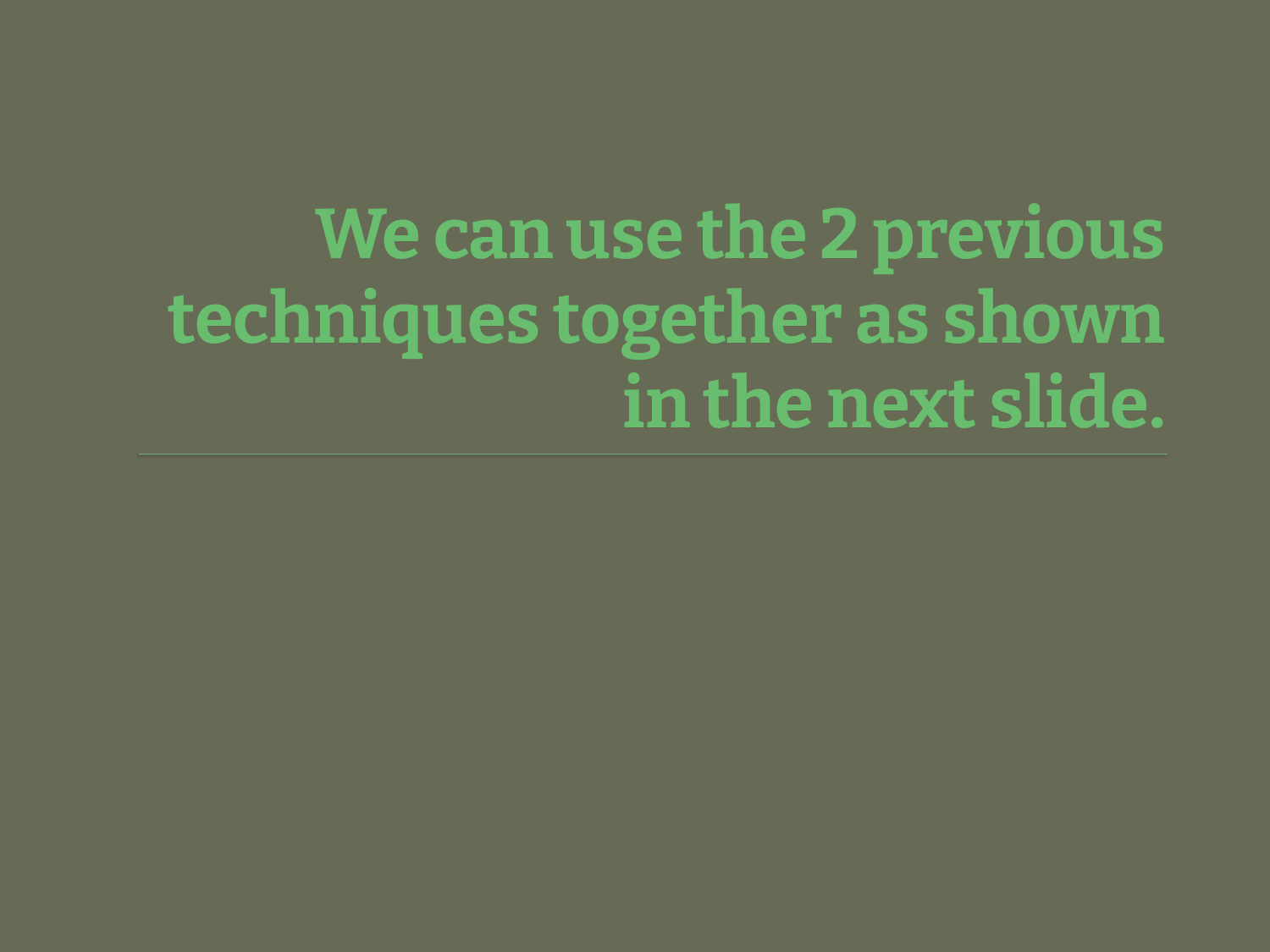

# We can use the 2 previous techniques together as shown in the next slide.